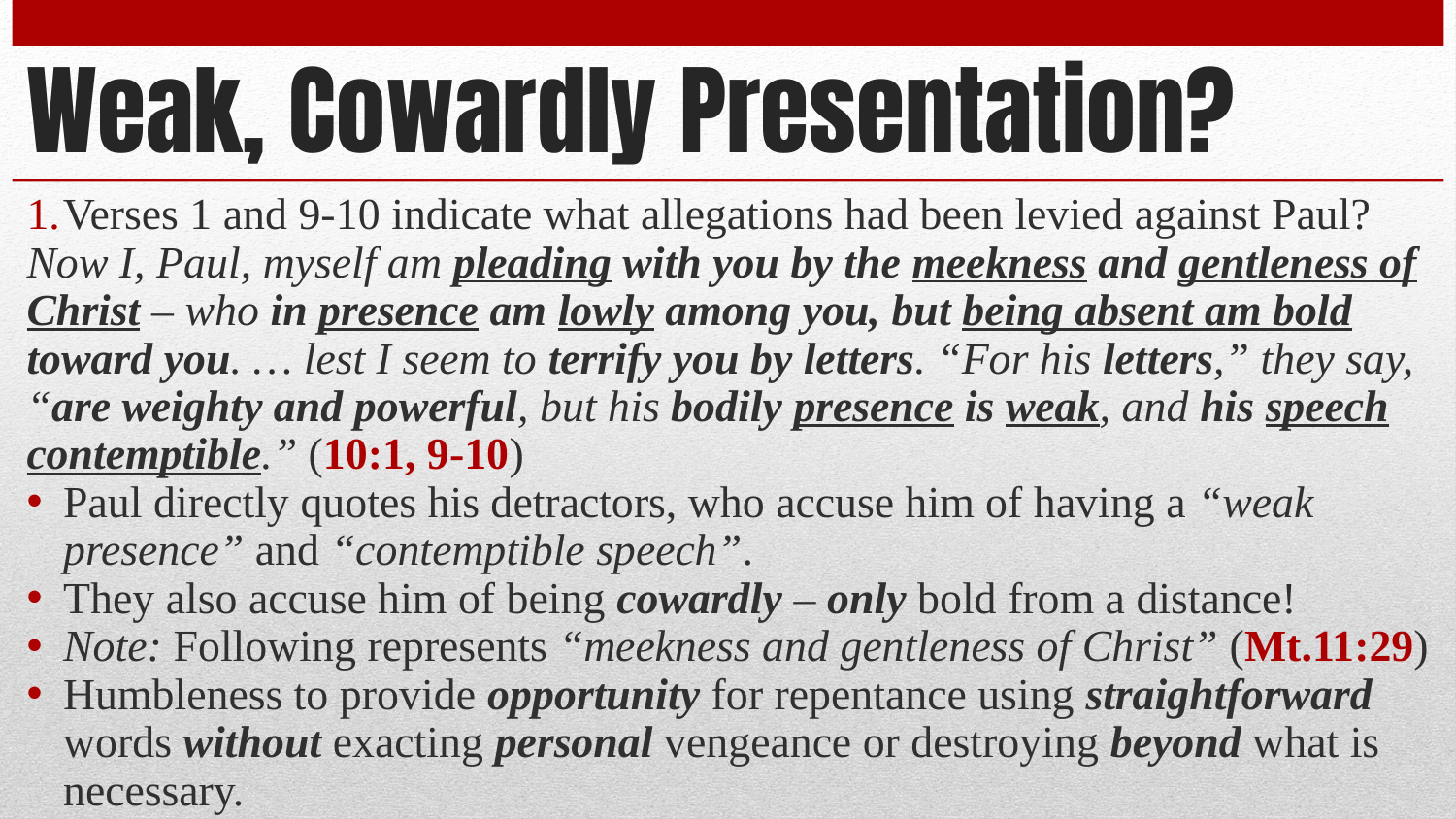

# Weak, Cowardly Presentation?
Verses 1 and 9-10 indicate what allegations had been levied against Paul?
Now I, Paul, myself am pleading with you by the meekness and gentleness of Christ – who in presence am lowly among you, but being absent am bold toward you. … lest I seem to terrify you by letters. “For his letters,” they say, “are weighty and powerful, but his bodily presence is weak, and his speech contemptible.” (10:1, 9-10)
Paul directly quotes his detractors, who accuse him of having a “weak presence” and “contemptible speech”.
They also accuse him of being cowardly – only bold from a distance!
Note: Following represents “meekness and gentleness of Christ” (Mt.11:29)
Humbleness to provide opportunity for repentance using straightforward words without exacting personal vengeance or destroying beyond what is necessary.